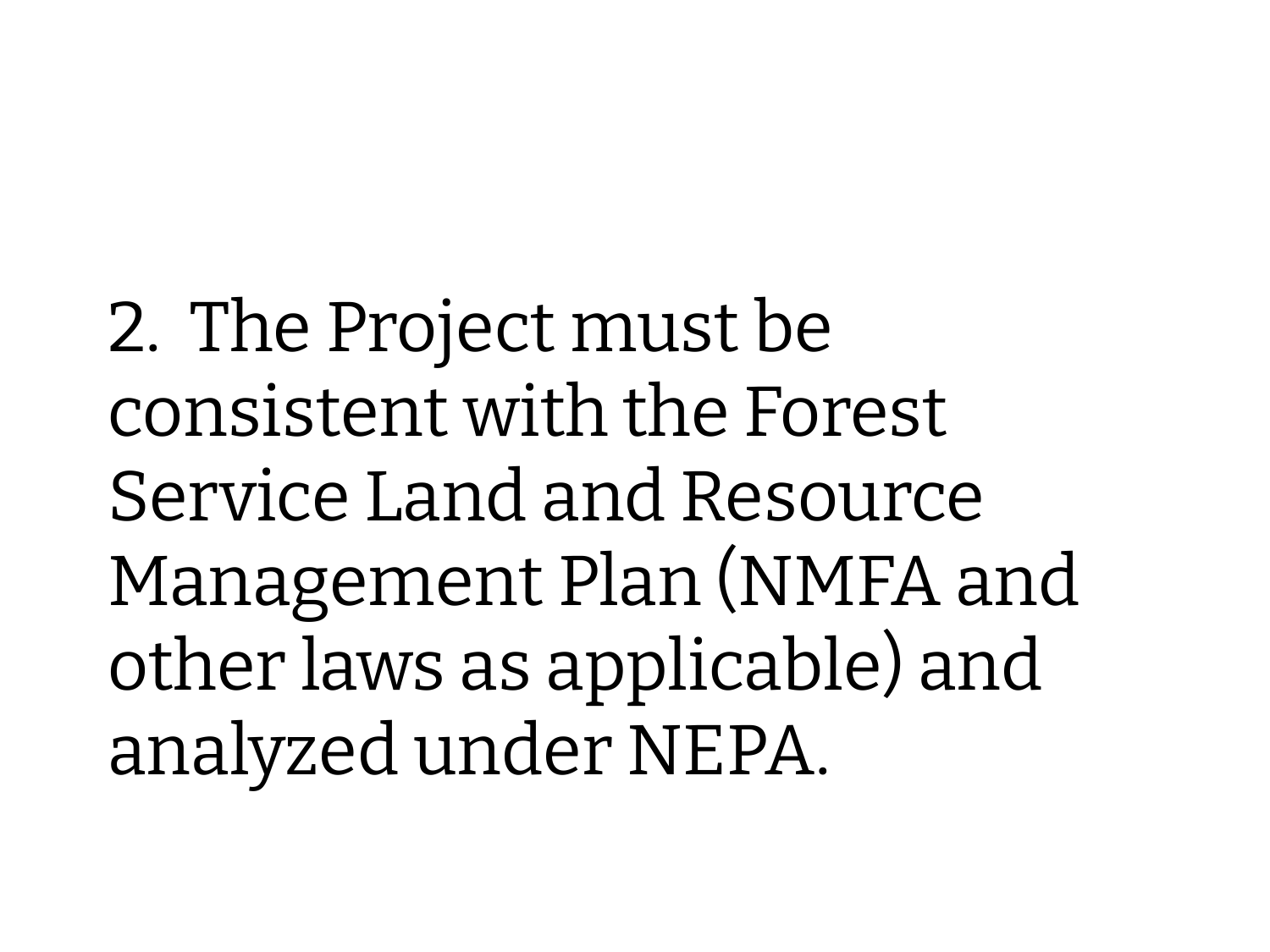

2.  The Project must be consistent with the Forest Service Land and Resource Management Plan (NMFA and other laws as applicable) and analyzed under NEPA.